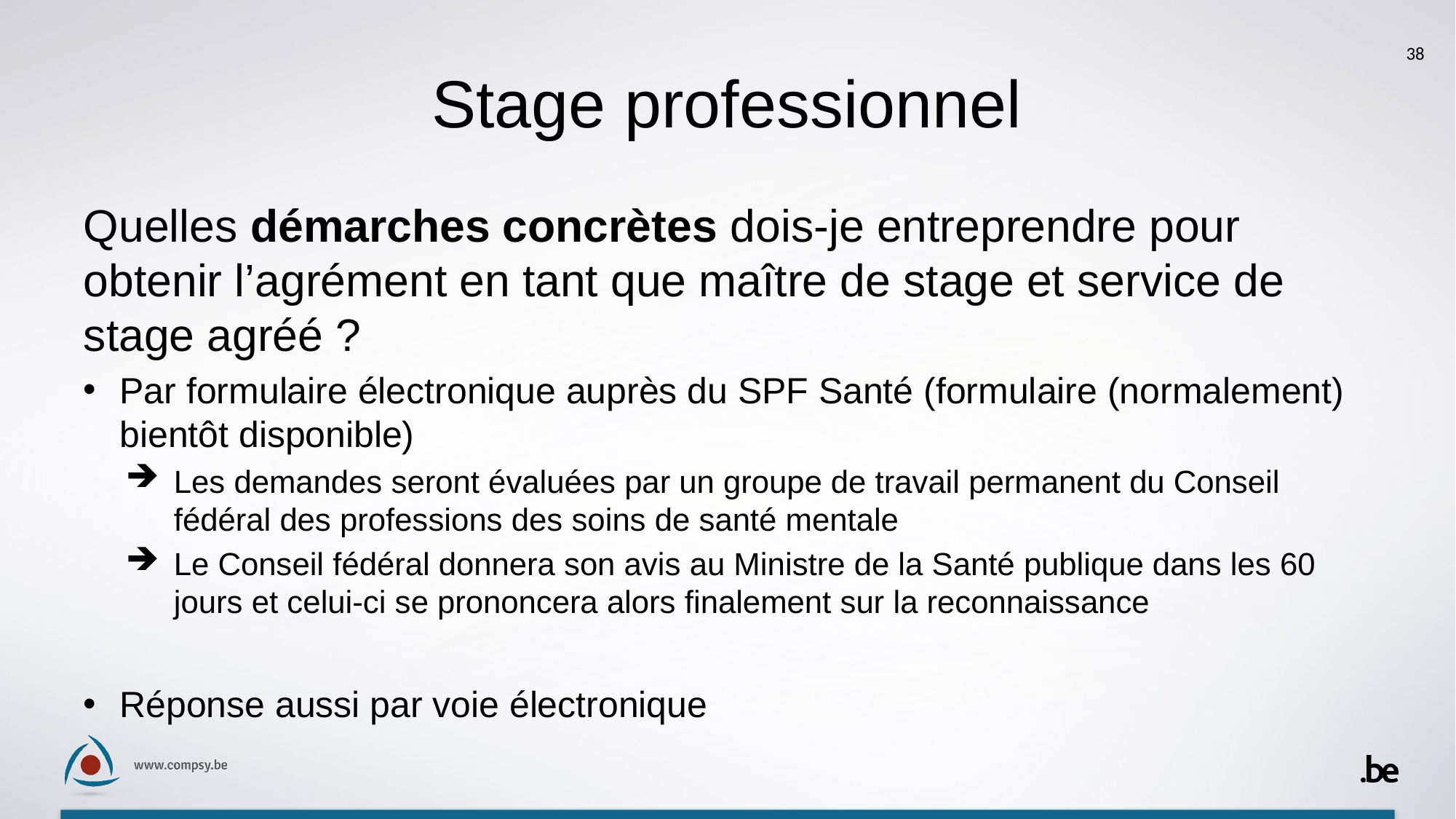

38
# Stage professionnel
Quelles démarches concrètes dois-je entreprendre pour obtenir l’agrément en tant que maître de stage et service de stage agréé ?
Par formulaire électronique auprès du SPF Santé (formulaire (normalement) bientôt disponible)
Les demandes seront évaluées par un groupe de travail permanent du Conseil fédéral des professions des soins de santé mentale
Le Conseil fédéral donnera son avis au Ministre de la Santé publique dans les 60 jours et celui-ci se prononcera alors finalement sur la reconnaissance

Réponse aussi par voie électronique